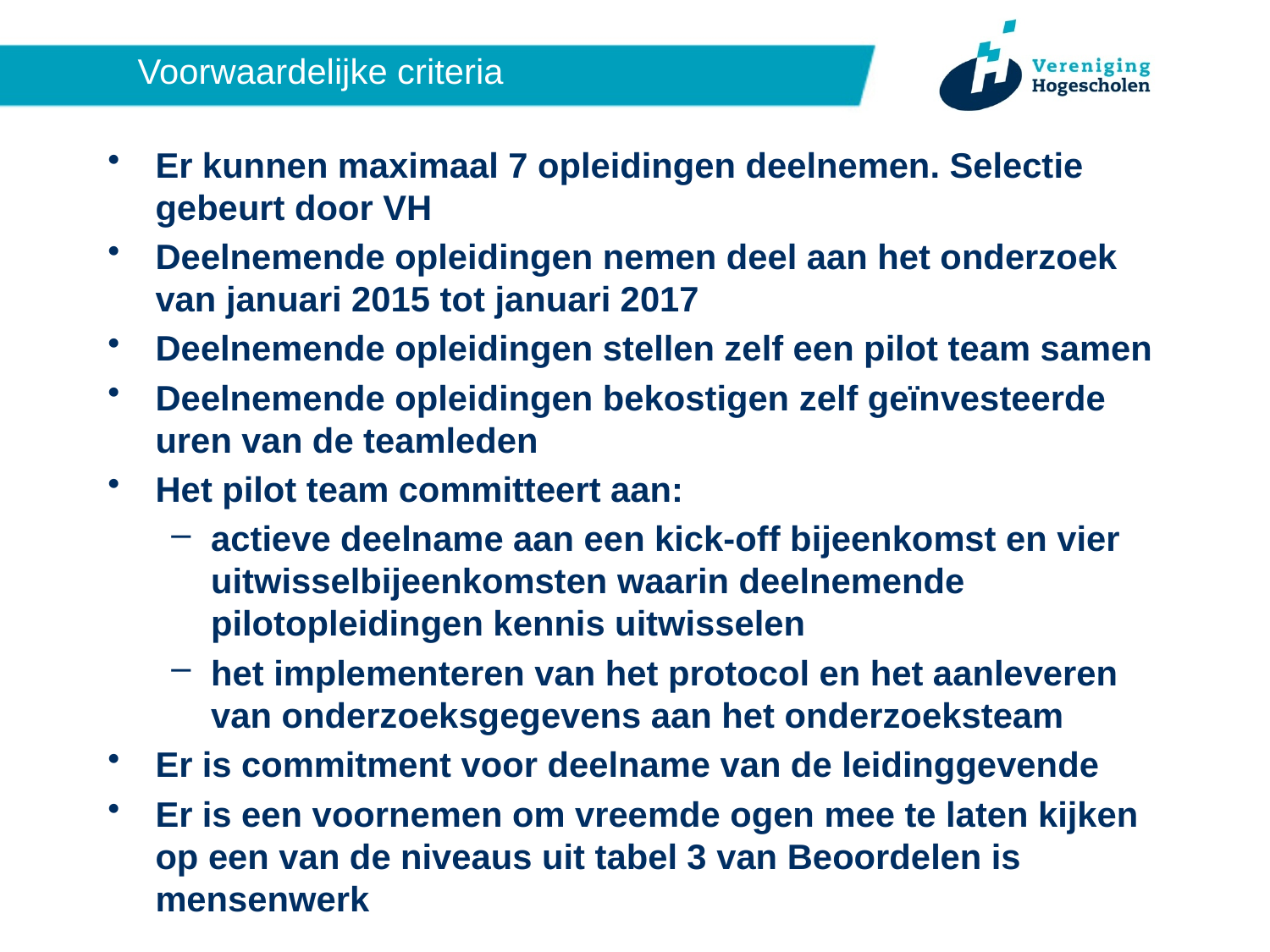

# Voorwaardelijke criteria
Er kunnen maximaal 7 opleidingen deelnemen. Selectie gebeurt door VH
Deelnemende opleidingen nemen deel aan het onderzoek van januari 2015 tot januari 2017
Deelnemende opleidingen stellen zelf een pilot team samen
Deelnemende opleidingen bekostigen zelf geïnvesteerde uren van de teamleden
Het pilot team committeert aan:
actieve deelname aan een kick-off bijeenkomst en vier uitwisselbijeenkomsten waarin deelnemende pilotopleidingen kennis uitwisselen
het implementeren van het protocol en het aanleveren van onderzoeksgegevens aan het onderzoeksteam
Er is commitment voor deelname van de leidinggevende
Er is een voornemen om vreemde ogen mee te laten kijken op een van de niveaus uit tabel 3 van Beoordelen is mensenwerk